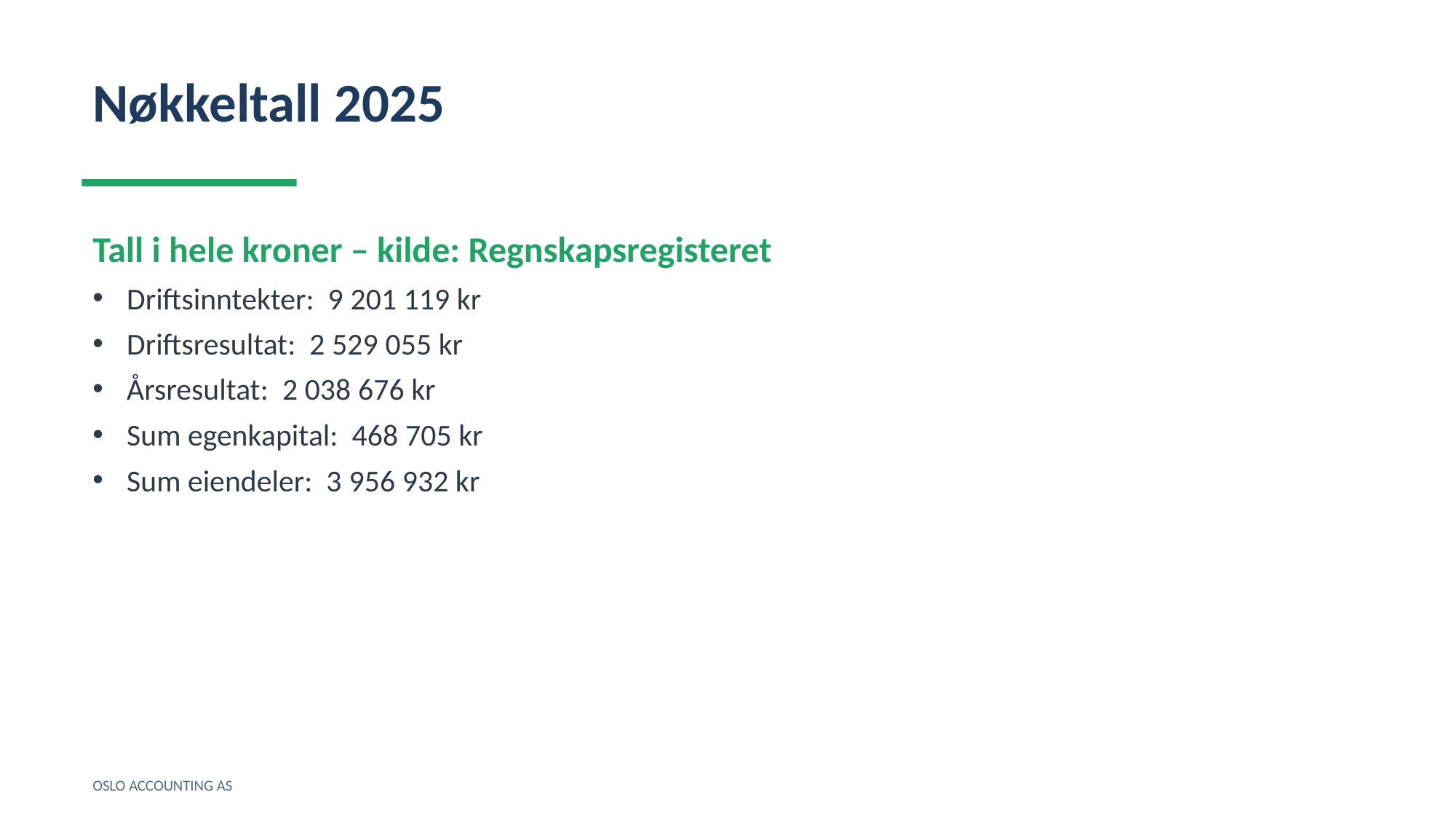

Nøkkeltall 2025

Tall i hele kroner – kilde: Regnskapsregisteret
Driftsinntekter:  9 201 119 kr
Driftsresultat:  2 529 055 kr
Årsresultat:  2 038 676 kr
Sum egenkapital:  468 705 kr
Sum eiendeler:  3 956 932 kr
OSLO ACCOUNTING AS